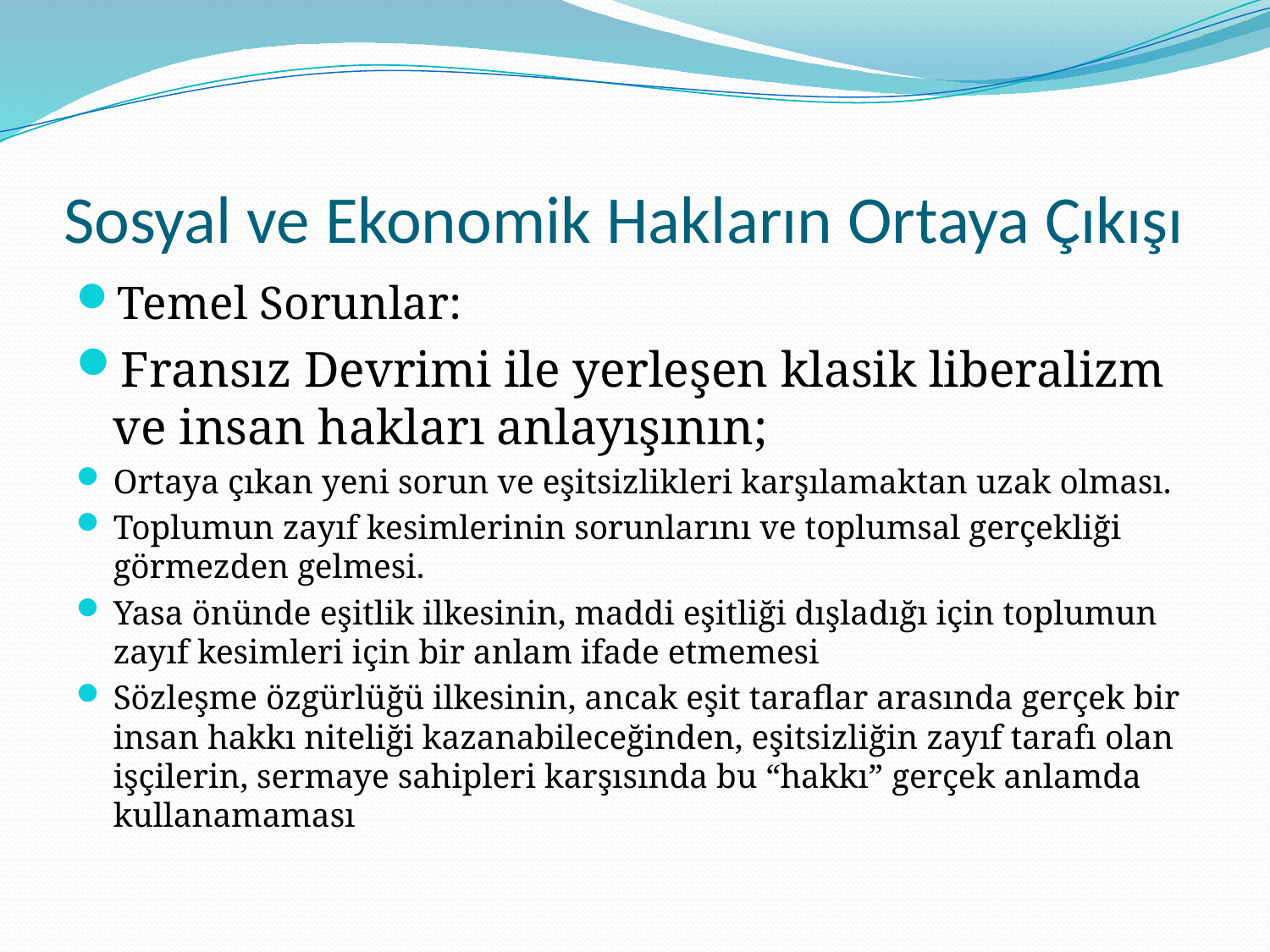

# Sosyal ve Ekonomik Hakların Ortaya Çıkışı
Temel Sorunlar:
Fransız Devrimi ile yerleşen klasik liberalizm ve insan hakları anlayışının;
Ortaya çıkan yeni sorun ve eşitsizlikleri karşılamaktan uzak olması.
Toplumun zayıf kesimlerinin sorunlarını ve toplumsal gerçekliği görmezden gelmesi.
Yasa önünde eşitlik ilkesinin, maddi eşitliği dışladığı için toplumun zayıf kesimleri için bir anlam ifade etmemesi
Sözleşme özgürlüğü ilkesinin, ancak eşit taraflar arasında gerçek bir insan hakkı niteliği kazanabileceğinden, eşitsizliğin zayıf tarafı olan işçilerin, sermaye sahipleri karşısında bu “hakkı” gerçek anlamda kullanamaması